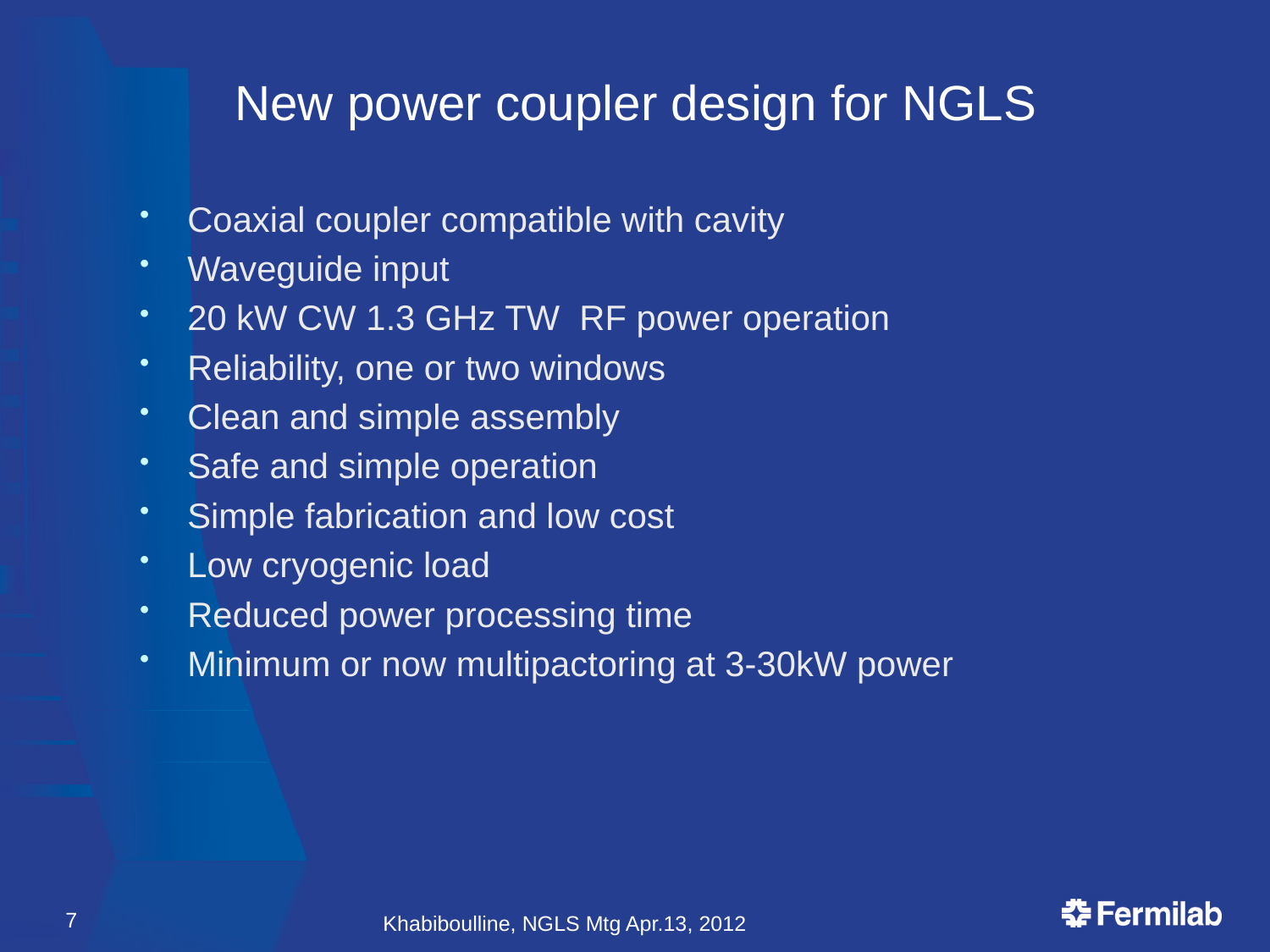

# New power coupler design for NGLS
Coaxial coupler compatible with cavity
Waveguide input
20 kW CW 1.3 GHz TW  RF power operation
Reliability, one or two windows
Clean and simple assembly
Safe and simple operation
Simple fabrication and low cost
Low cryogenic load
Reduced power processing time
Minimum or now multipactoring at 3-30kW power

7
Khabiboulline, NGLS Mtg Apr.13, 2012